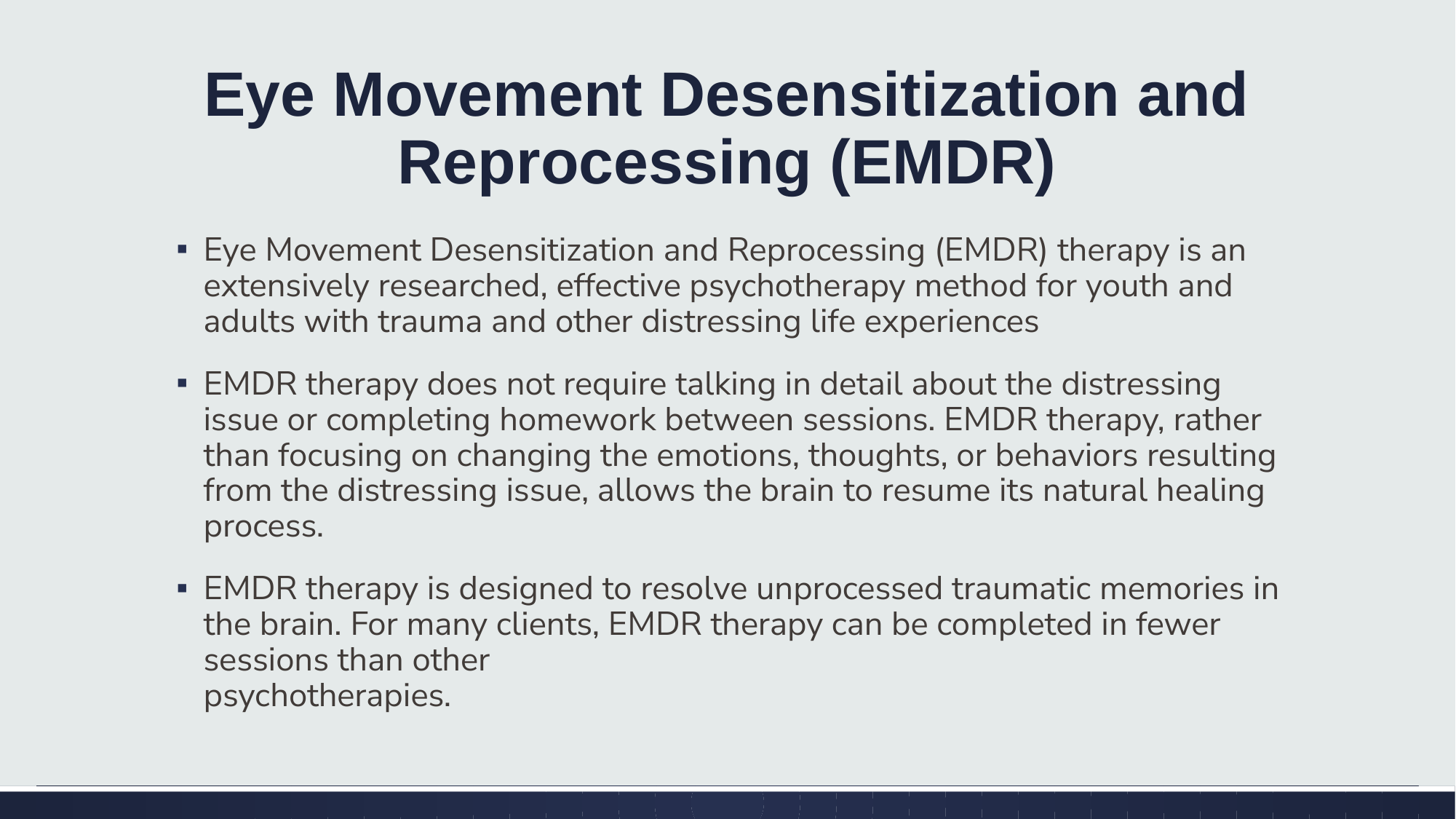

# Eye Movement Desensitization and Reprocessing (EMDR)
Eye Movement Desensitization and Reprocessing (EMDR) therapy is an extensively researched, effective psychotherapy method for youth and adults with trauma and other distressing life experiences
EMDR therapy does not require talking in detail about the distressing issue or completing homework between sessions. EMDR therapy, rather than focusing on changing the emotions, thoughts, or behaviors resulting from the distressing issue, allows the brain to resume its natural healing process.
EMDR therapy is designed to resolve unprocessed traumatic memories in the brain. For many clients, EMDR therapy can be completed in fewer sessions than other
psychotherapies.